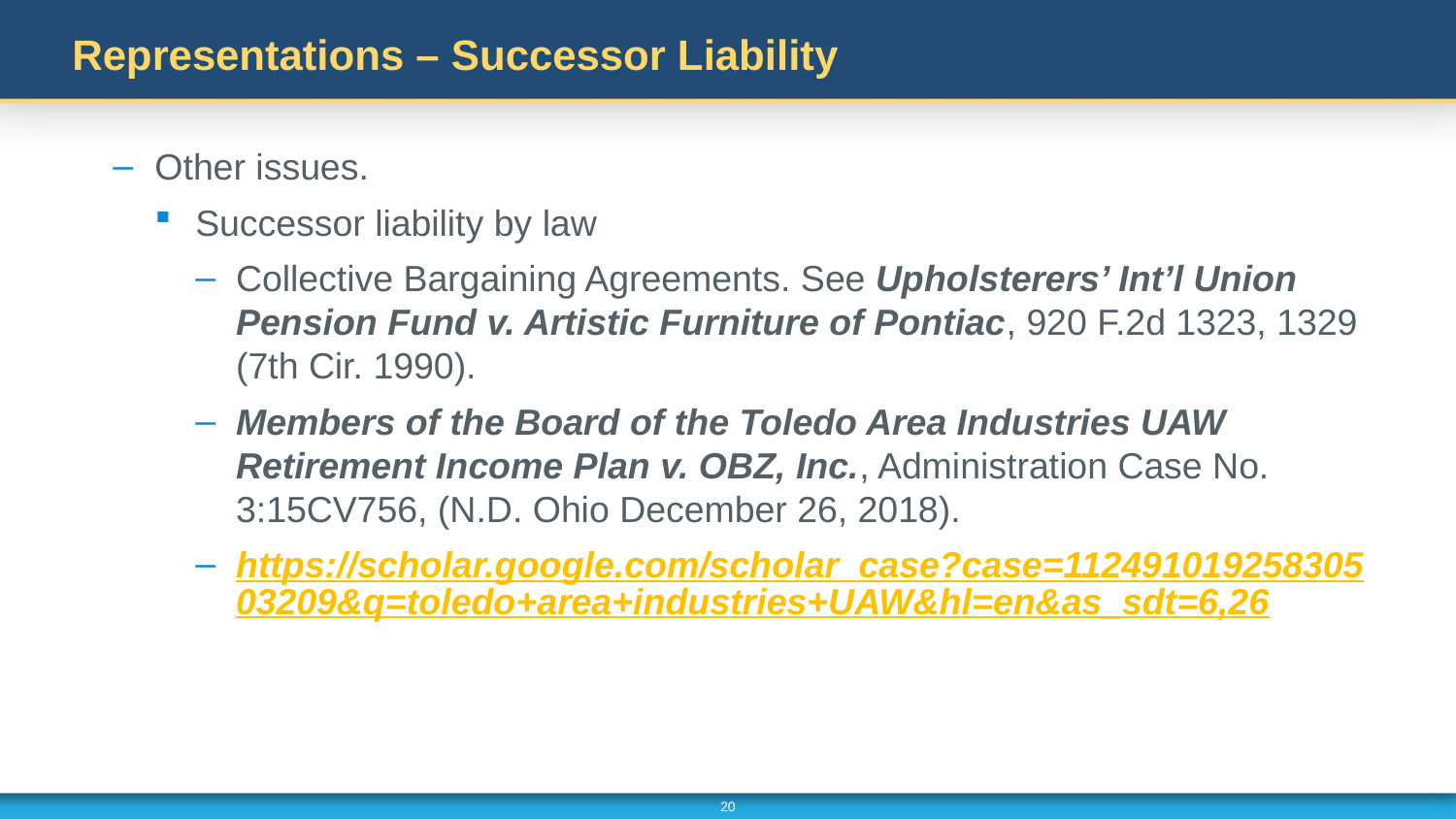

# Representations – Successor Liability
Other issues.
Successor liability by law
Collective Bargaining Agreements. See Upholsterers’ Int’l Union Pension Fund v. Artistic Furniture of Pontiac, 920 F.2d 1323, 1329 (7th Cir. 1990).
Members of the Board of the Toledo Area Industries UAW  Retirement Income Plan v. OBZ, Inc., Administration Case No. 3:15CV756, (N.D. Ohio December 26, 2018).
https://scholar.google.com/scholar_case?case=11249101925830503209&q=toledo+area+industries+UAW&hl=en&as_sdt=6,26